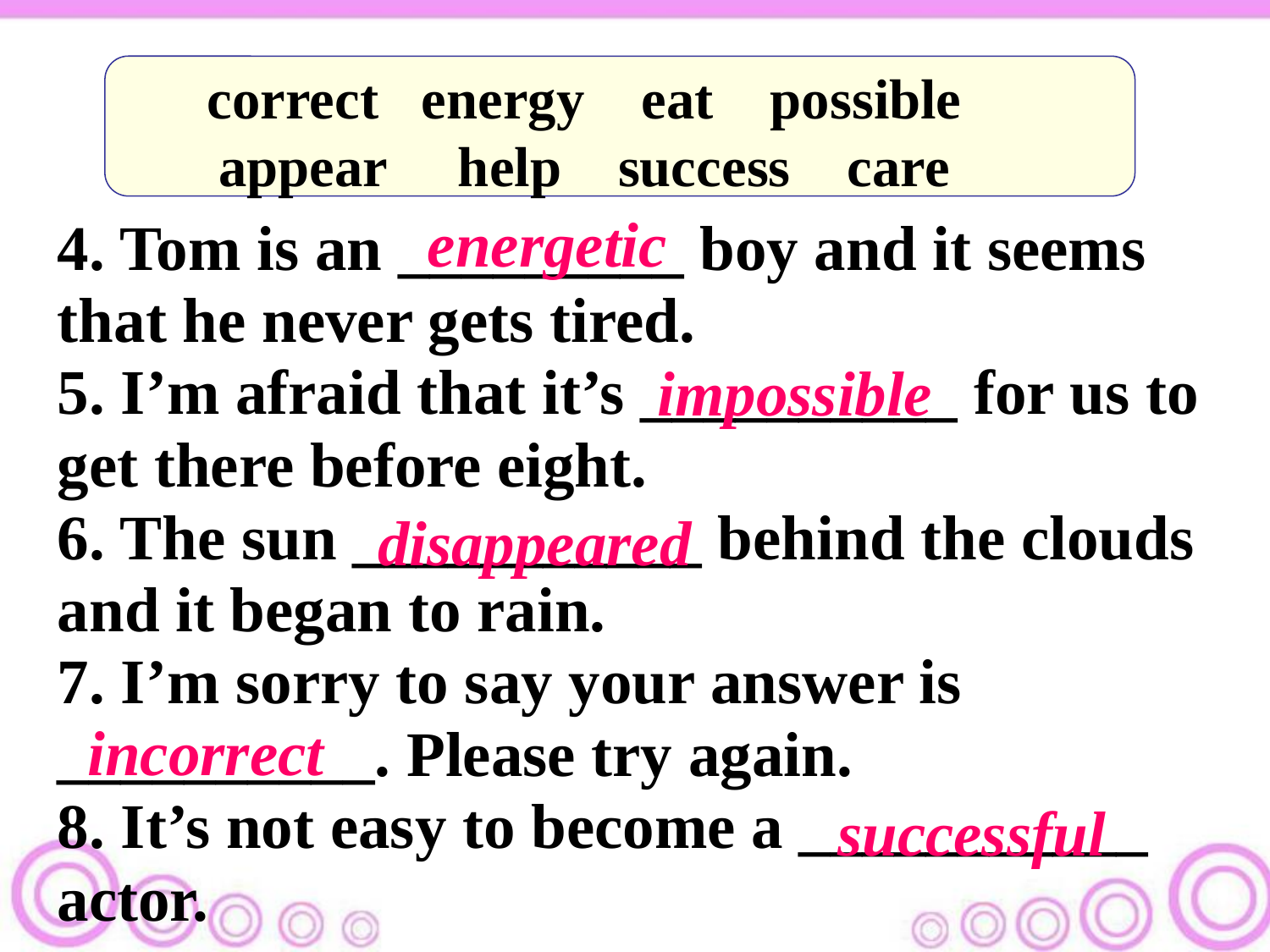

correct   energy    eat    possible
appear     help    success    care

energetic
4. Tom is an _________ boy and it seems that he never gets tired.
5. I’m afraid that it’s __________ for us to get there before eight.
6. The sun ___________ behind the clouds and it began to rain.
7. I’m sorry to say your answer is __________. Please try again.
8. It’s not easy to become a ___________ actor.
impossible
disappeared
incorrect
successful